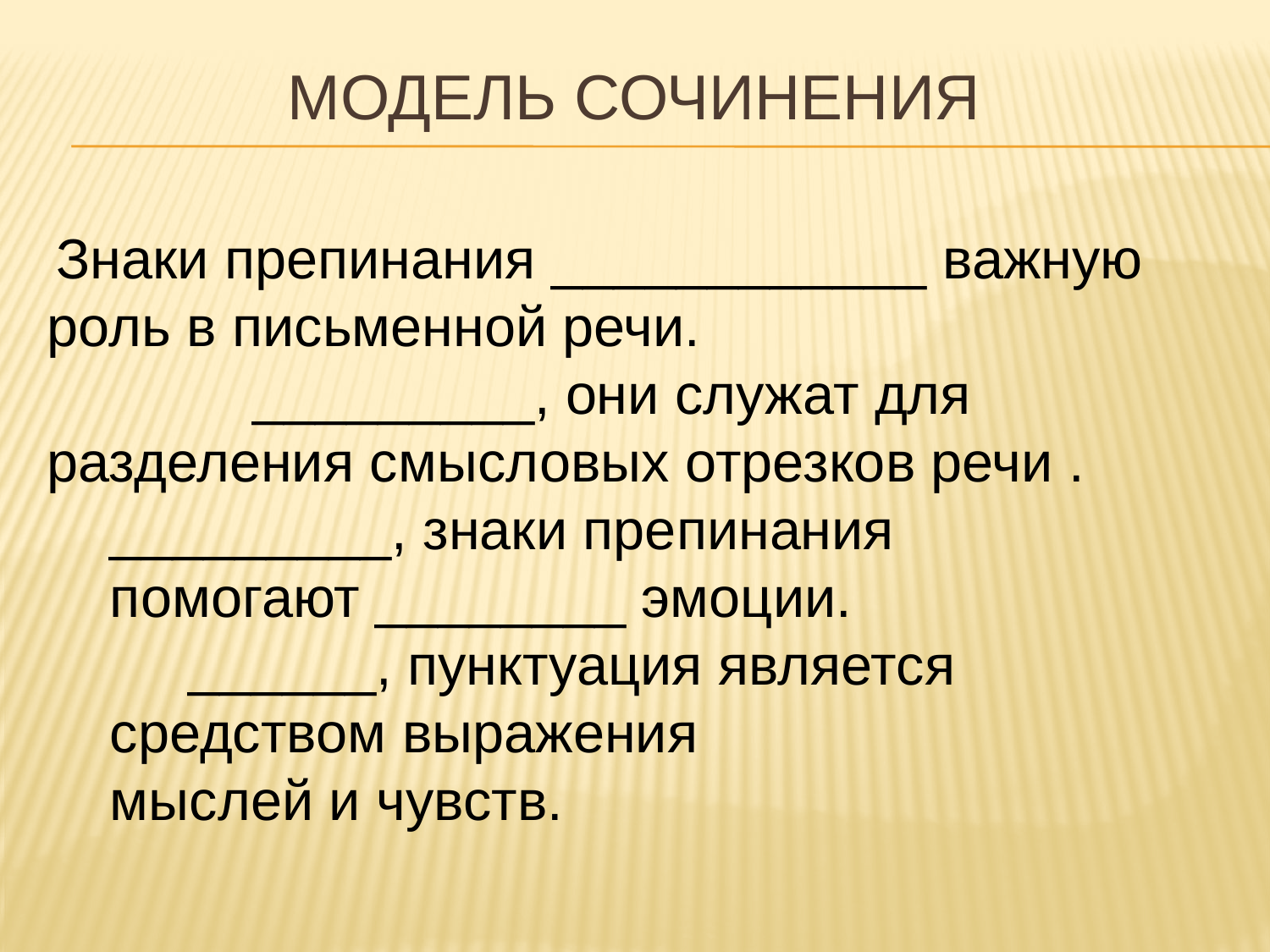

# Модель сочинения

 Знаки препинания ____________ важную роль в письменной речи.
	     _________, они служат для разделения смысловых отрезков речи .
    _________, знаки препинания
    помогают ________ эмоции.
         ______, пунктуация является
    средством выражения
    мыслей и чувств.